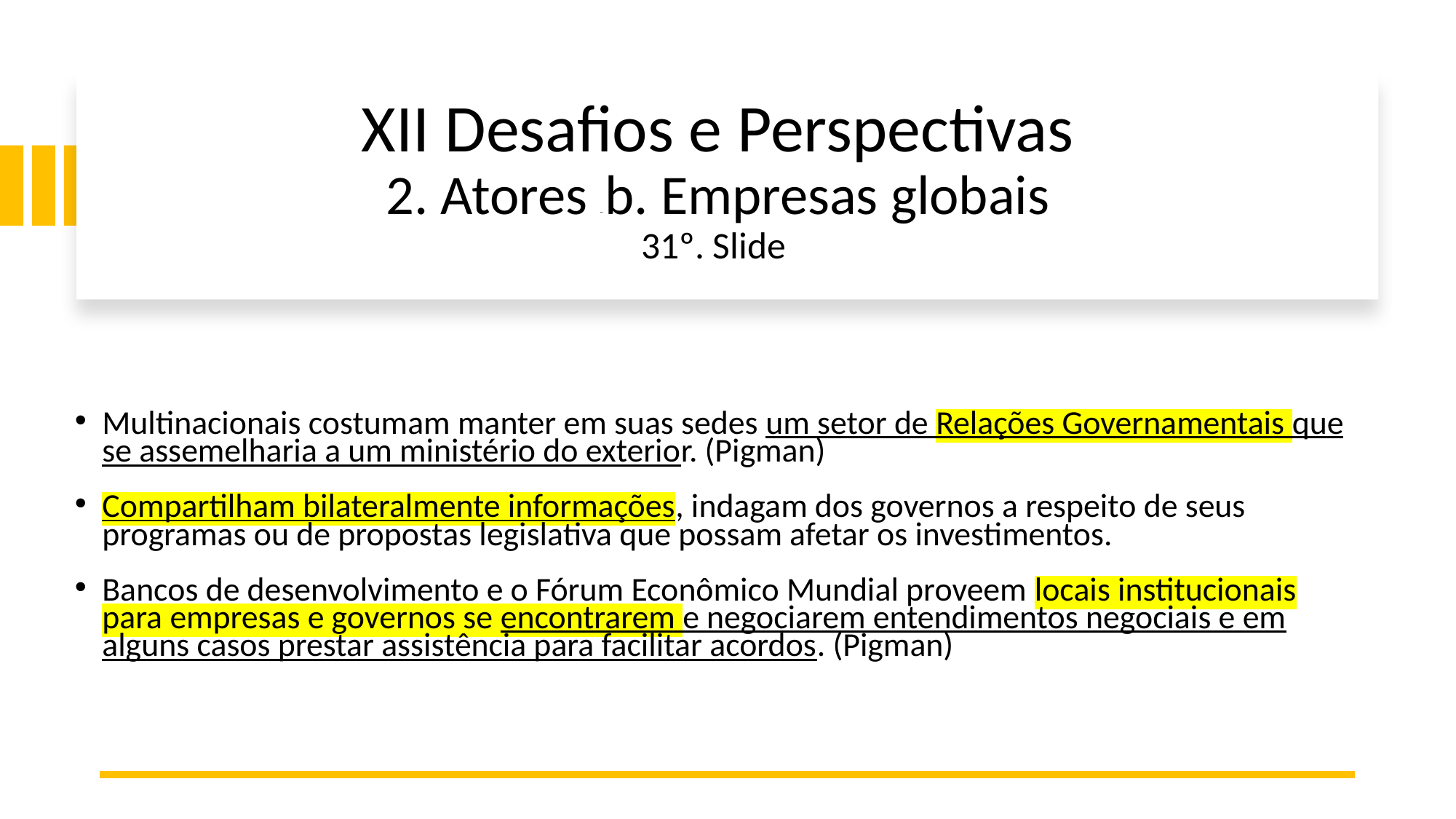

# XII Desafios e Perspectivas 2. Atores – b. Empresas globais 31º. Slide

Multinacionais costumam manter em suas sedes um setor de Relações Governamentais que se assemelharia a um ministério do exterior. (Pigman)
Compartilham bilateralmente informações, indagam dos governos a respeito de seus programas ou de propostas legislativa que possam afetar os investimentos.
Bancos de desenvolvimento e o Fórum Econômico Mundial proveem locais institucionais para empresas e governos se encontrarem e negociarem entendimentos negociais e em alguns casos prestar assistência para facilitar acordos. (Pigman)